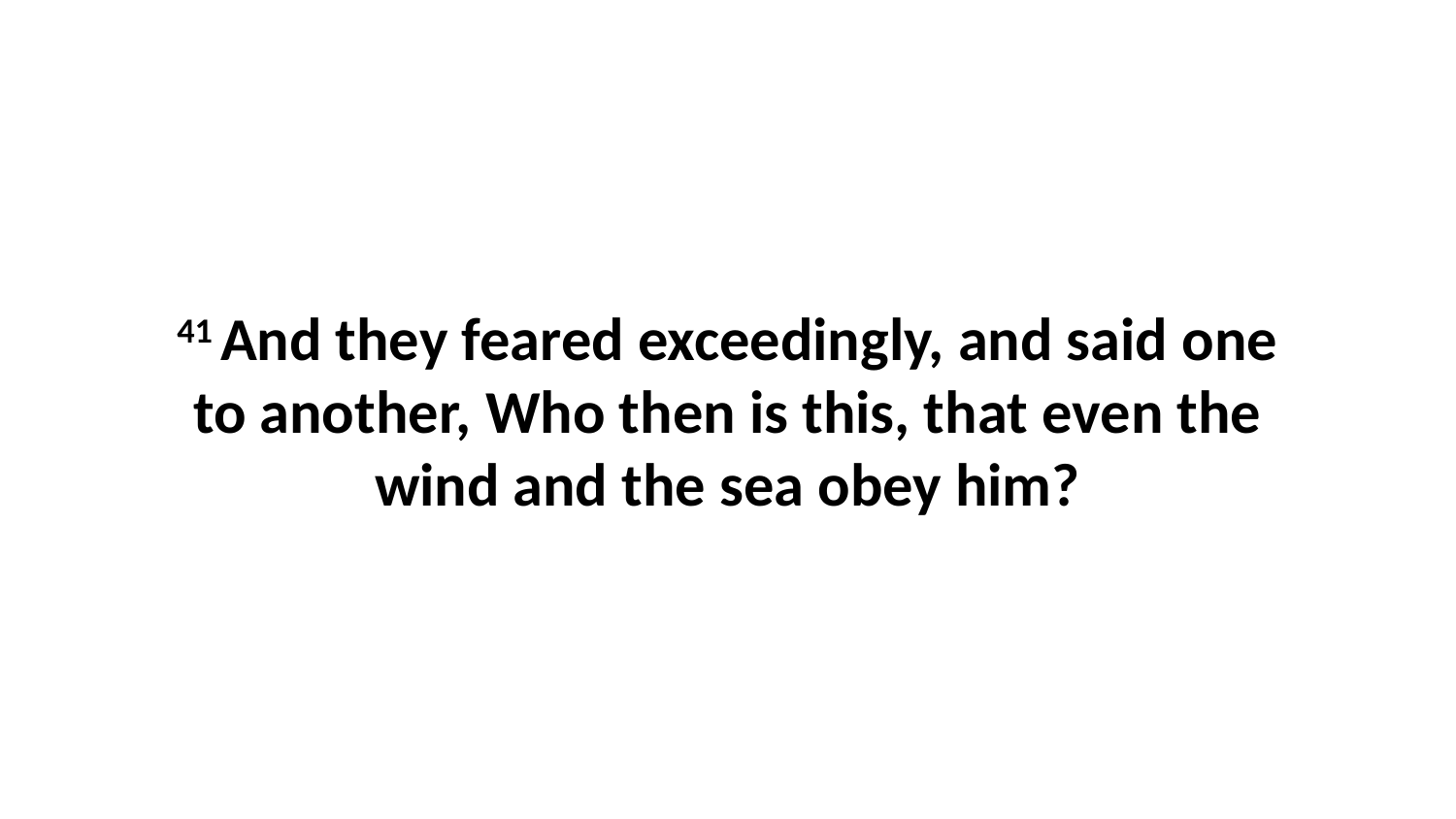

41 And they feared exceedingly, and said one to another, Who then is this, that even the wind and the sea obey him?